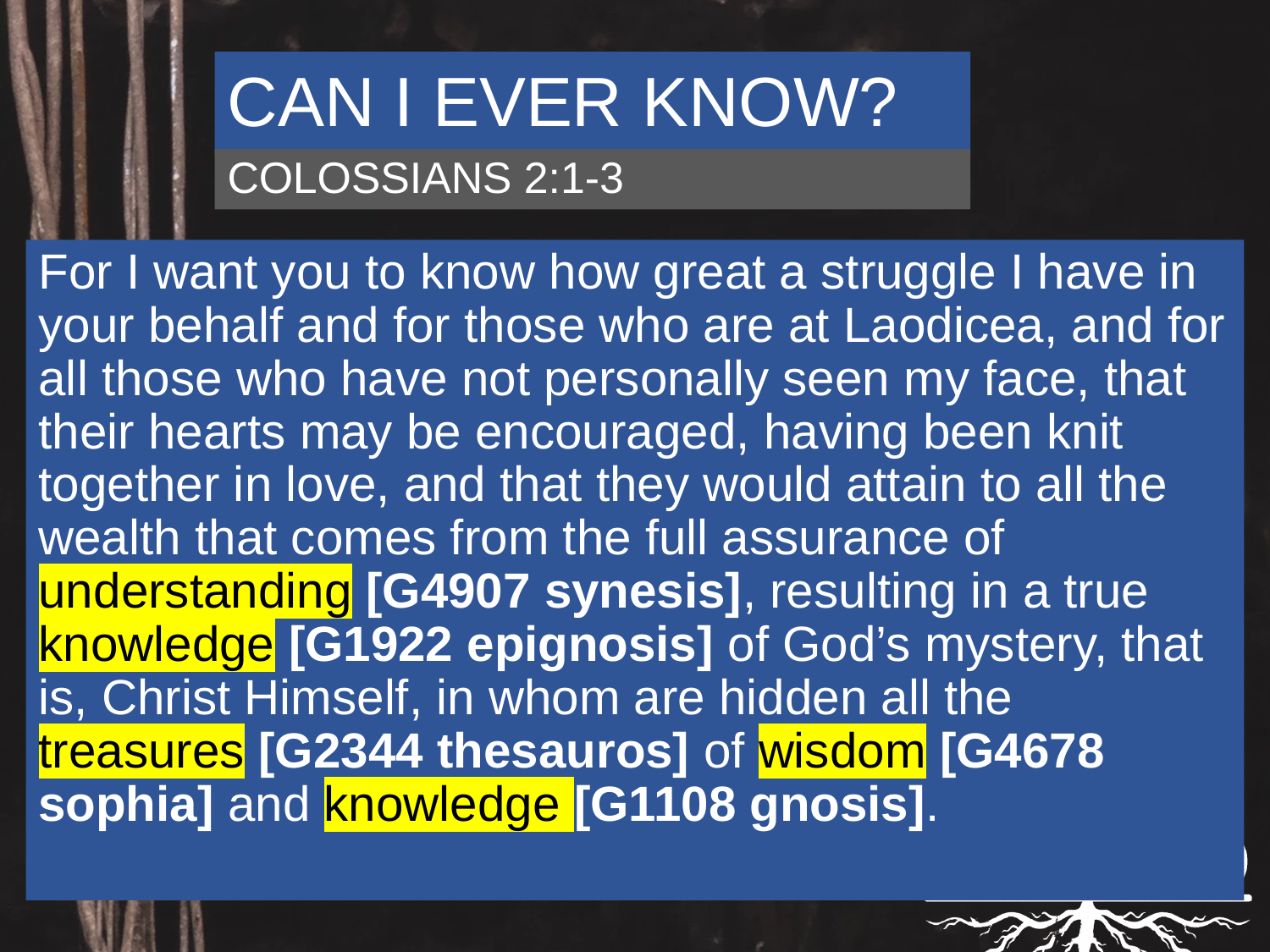

# CAN I EVER KNOW?
COLOSSIANS 2:1-3
For I want you to know how great a struggle I have in your behalf and for those who are at Laodicea, and for all those who have not personally seen my face, that their hearts may be encouraged, having been knit together in love, and that they would attain to all the wealth that comes from the full assurance of understanding [G4907 synesis], resulting in a true knowledge [G1922 epignosis] of God’s mystery, that is, Christ Himself, in whom are hidden all the treasures [G2344 thesauros] of wisdom [G4678 sophia] and knowledge [G1108 gnosis].